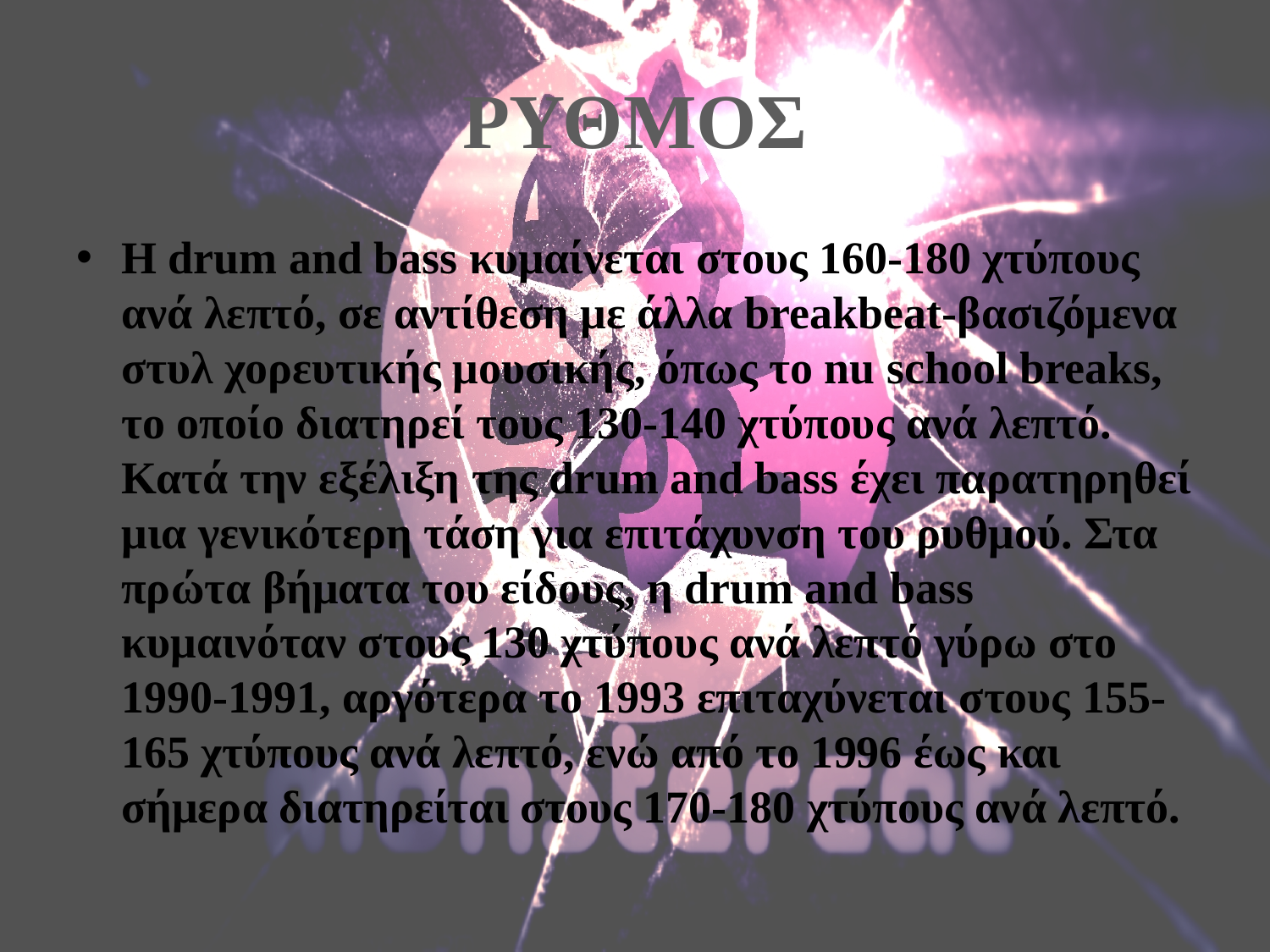

# ΡΥΘΜΟΣ
Η drum and bass κυμαίνεται στους 160-180 χτύπους ανά λεπτό, σε αντίθεση με άλλα breakbeat-βασιζόμενα στυλ χορευτικής μουσικής, όπως το nu school breaks, το οποίο διατηρεί τους 130-140 χτύπους ανά λεπτό. Κατά την εξέλιξη της drum and bass έχει παρατηρηθεί μια γενικότερη τάση για επιτάχυνση του ρυθμού. Στα πρώτα βήματα του είδους, η drum and bass κυμαινόταν στους 130 χτύπους ανά λεπτό γύρω στο 1990-1991, αργότερα το 1993 επιταχύνεται στους 155-165 χτύπους ανά λεπτό, ενώ από το 1996 έως και σήμερα διατηρείται στους 170-180 χτύπους ανά λεπτό.